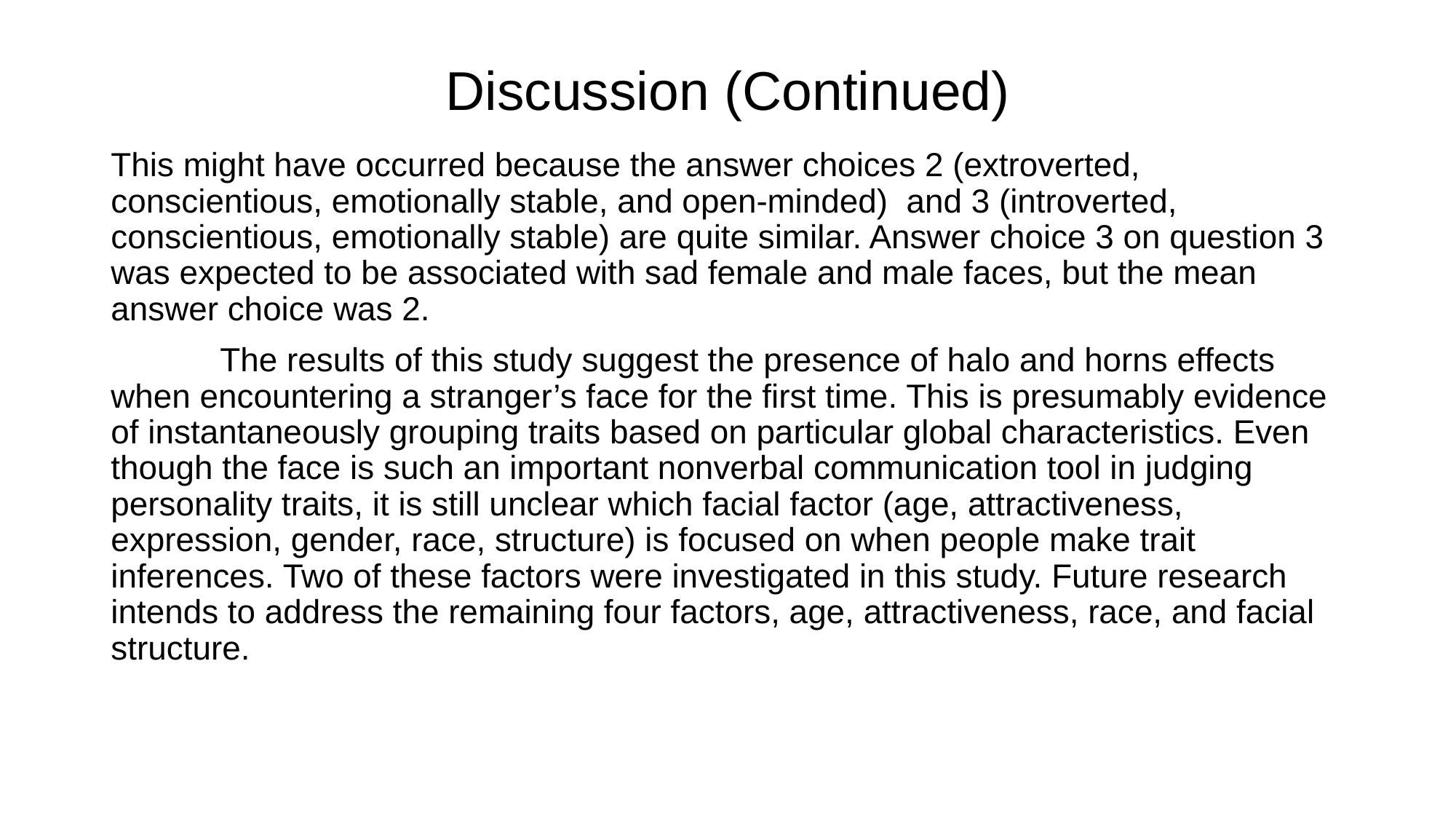

# Discussion (Continued)
This might have occurred because the answer choices 2 (extroverted, conscientious, emotionally stable, and open-minded)  and 3 (introverted, conscientious, emotionally stable) are quite similar. Answer choice 3 on question 3 was expected to be associated with sad female and male faces, but the mean answer choice was 2.
	The results of this study suggest the presence of halo and horns effects when encountering a stranger’s face for the first time. This is presumably evidence of instantaneously grouping traits based on particular global characteristics. Even though the face is such an important nonverbal communication tool in judging personality traits, it is still unclear which facial factor (age, attractiveness, expression, gender, race, structure) is focused on when people make trait inferences. Two of these factors were investigated in this study. Future research intends to address the remaining four factors, age, attractiveness, race, and facial structure.